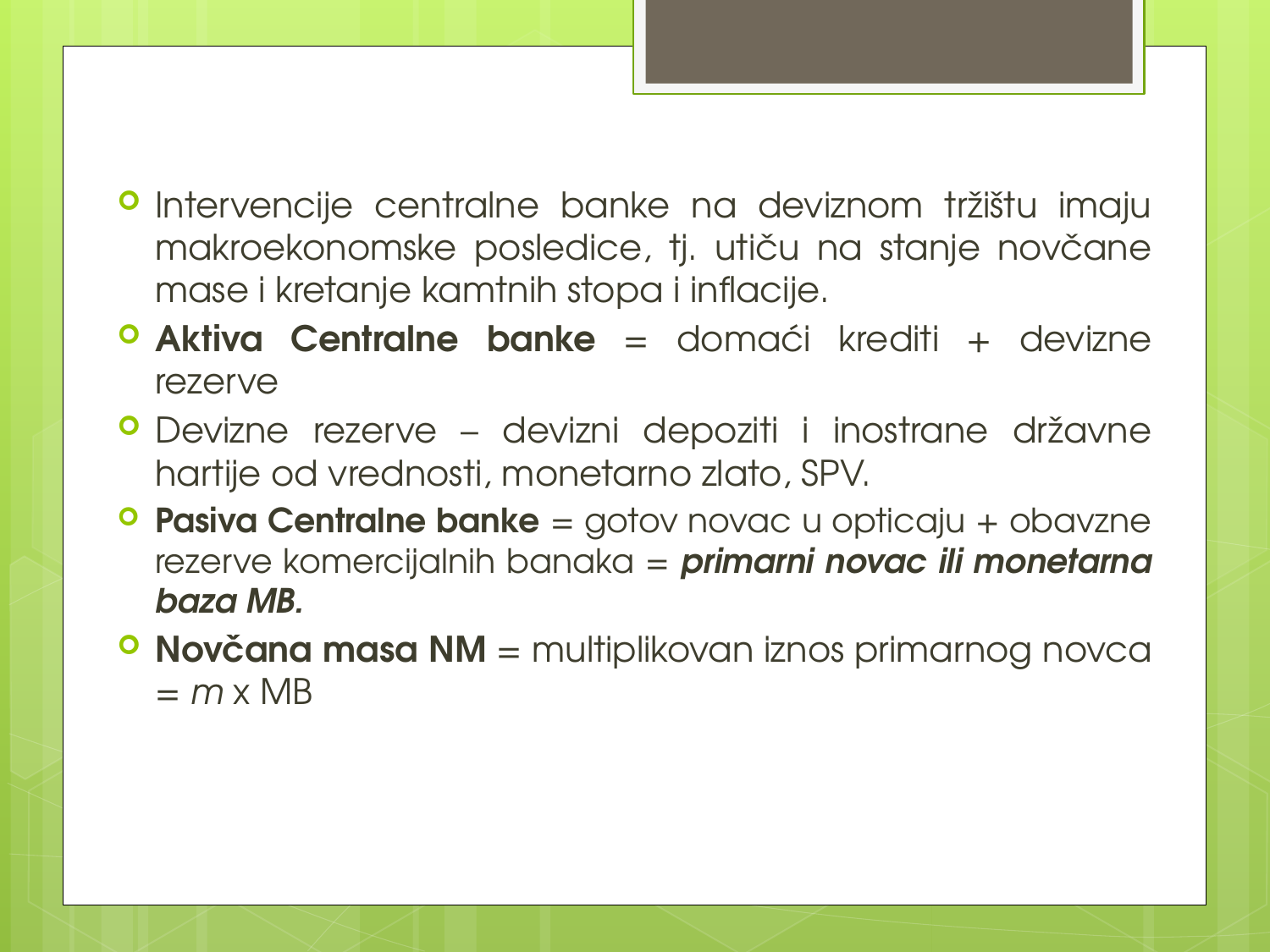

Intervencije centralne banke na deviznom tržištu imaju makroekonomske posledice, tj. utiču na stanje novčane mase i kretanje kamtnih stopa i inflacije.
Aktiva Centralne banke = domaći krediti + devizne rezerve
Devizne rezerve – devizni depoziti i inostrane državne hartije od vrednosti, monetarno zlato, SPV.
Pasiva Centralne banke = gotov novac u opticaju + obavzne rezerve komercijalnih banaka = primarni novac ili monetarna baza MB.
Novčana masa NM = multiplikovan iznos primarnog novca = m x MB